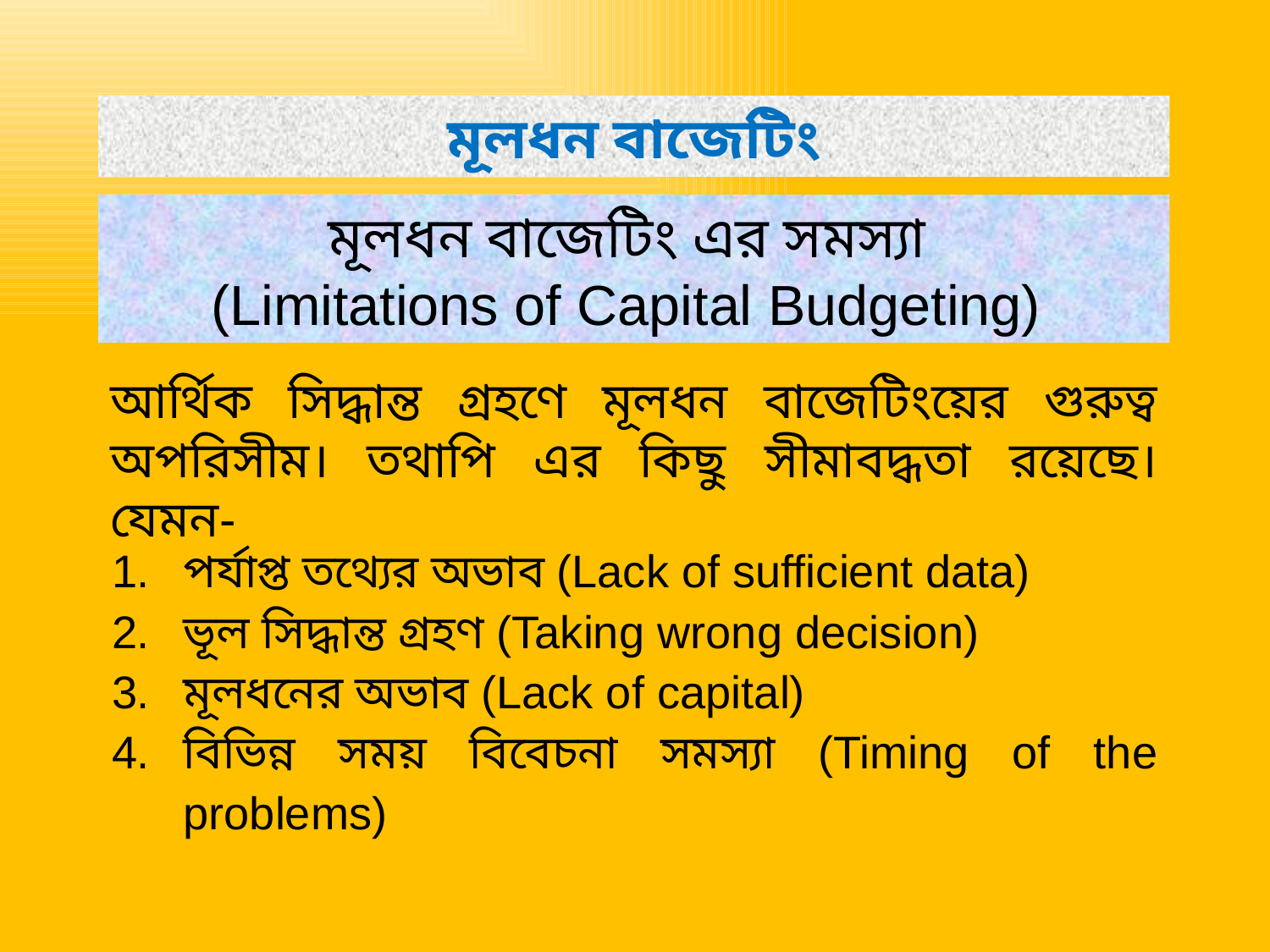

মূলধন বাজেটিং
মূলধন বাজেটিং এর সমস্যা
(Limitations of Capital Budgeting)
আর্থিক সিদ্ধান্ত গ্রহণে মূলধন বাজেটিংয়ের গুরুত্ব অপরিসীম। তথাপি এর কিছু সীমাবদ্ধতা রয়েছে। যেমন-
পর্যাপ্ত তথ্যের অভাব (Lack of sufficient data)
ভূল সিদ্ধান্ত গ্রহণ (Taking wrong decision)
মূলধনের অভাব (Lack of capital)
বিভিন্ন সময় বিবেচনা সমস্যা (Timing of the problems)